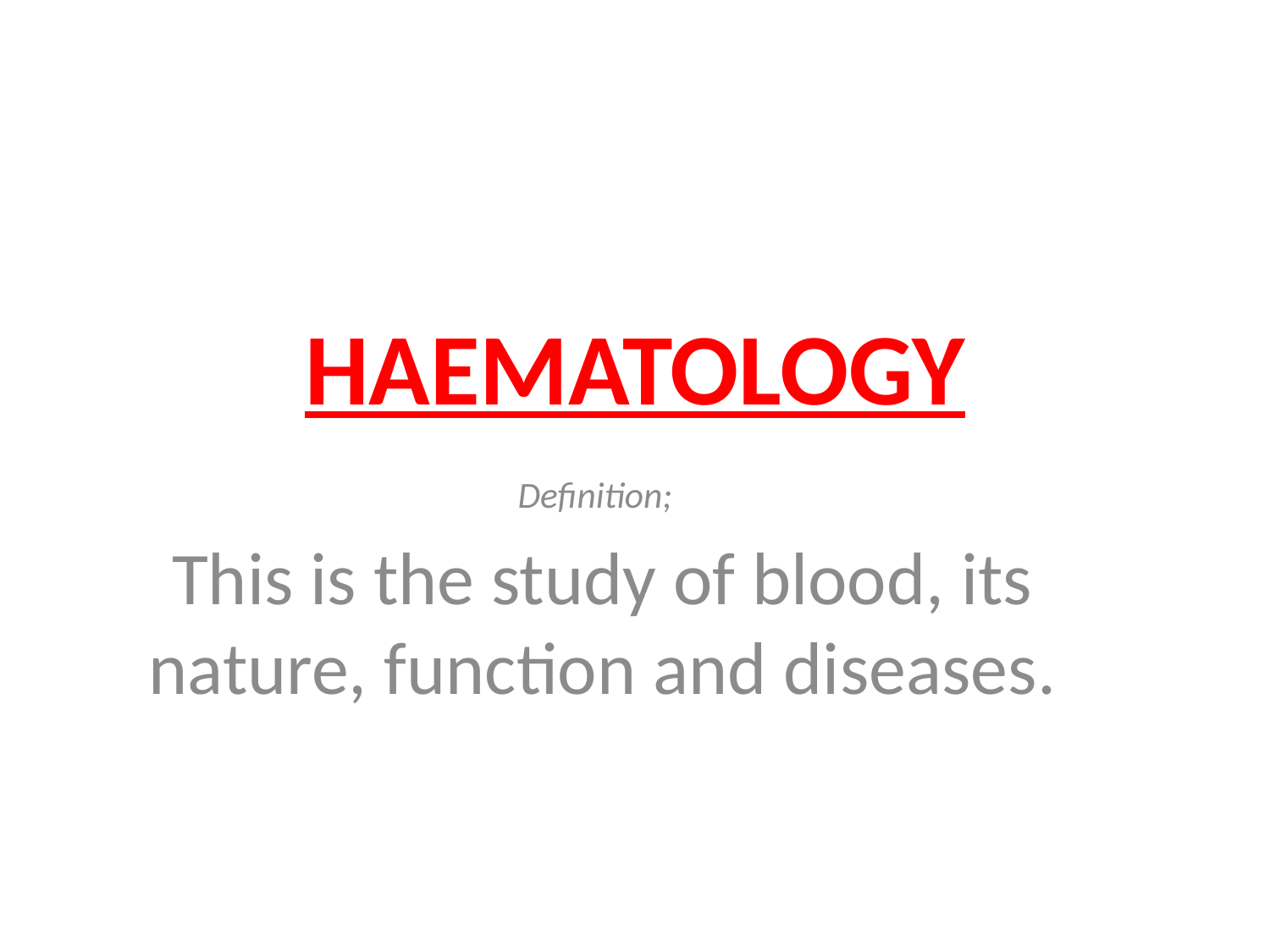

# HAEMATOLOGY
Definition;
This is the study of blood, its nature, function and diseases.